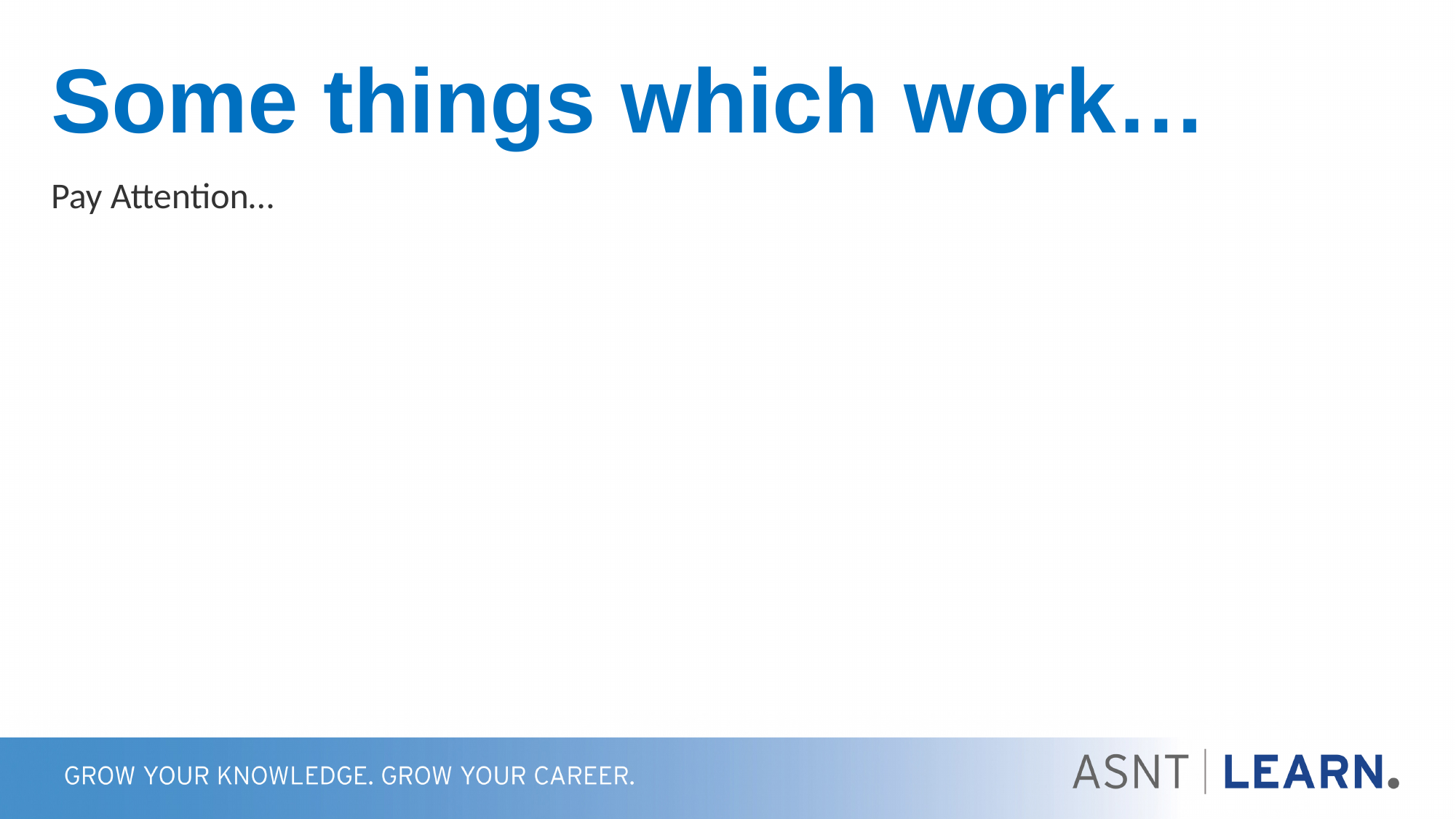

# Some things which work…
Pay Attention…